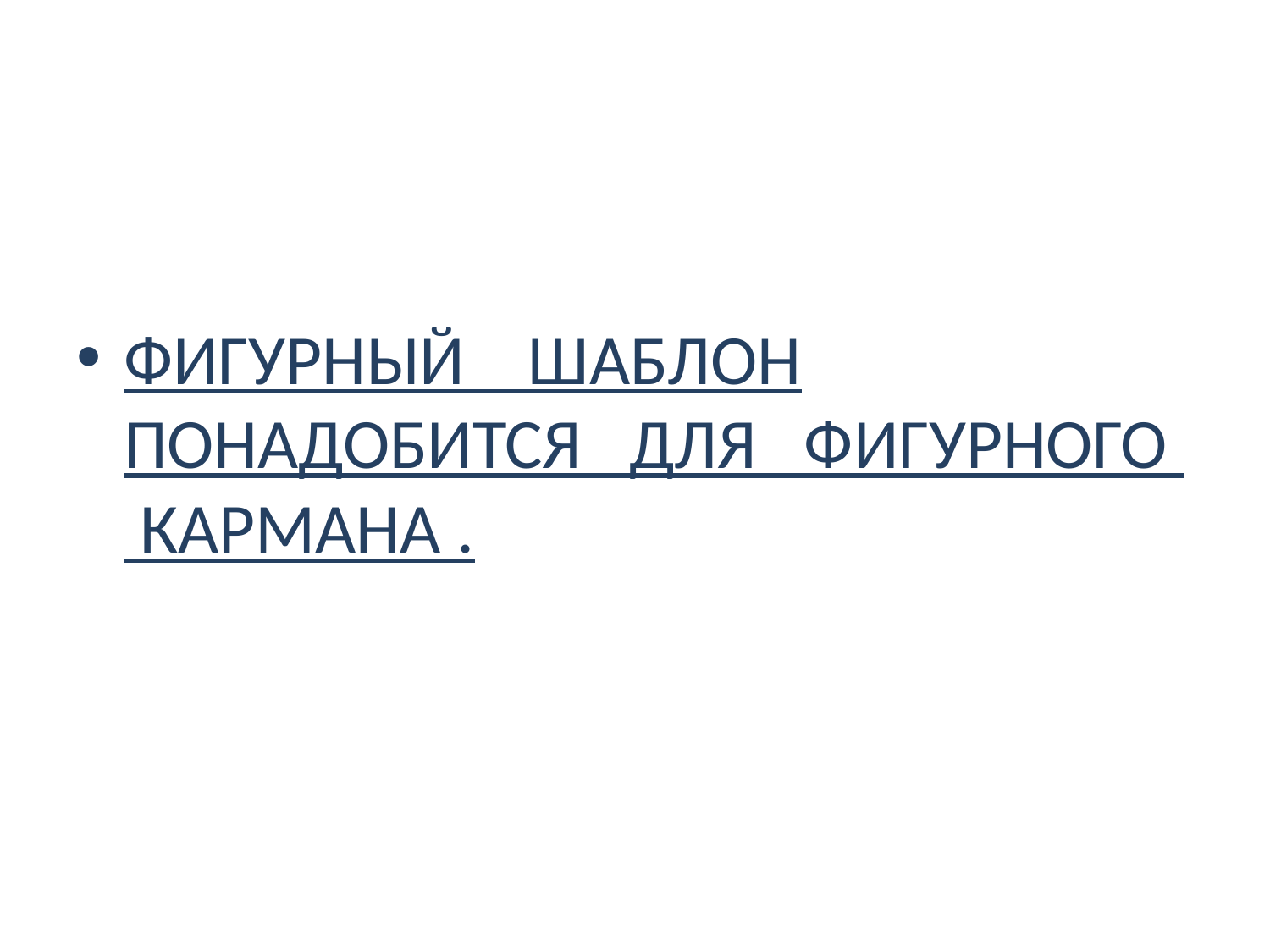

#
ФИГУРНЫЙ    ШАБЛОН ПОНАДОБИТСЯ   ДЛЯ   ФИГУРНОГО   КАРМАНА .